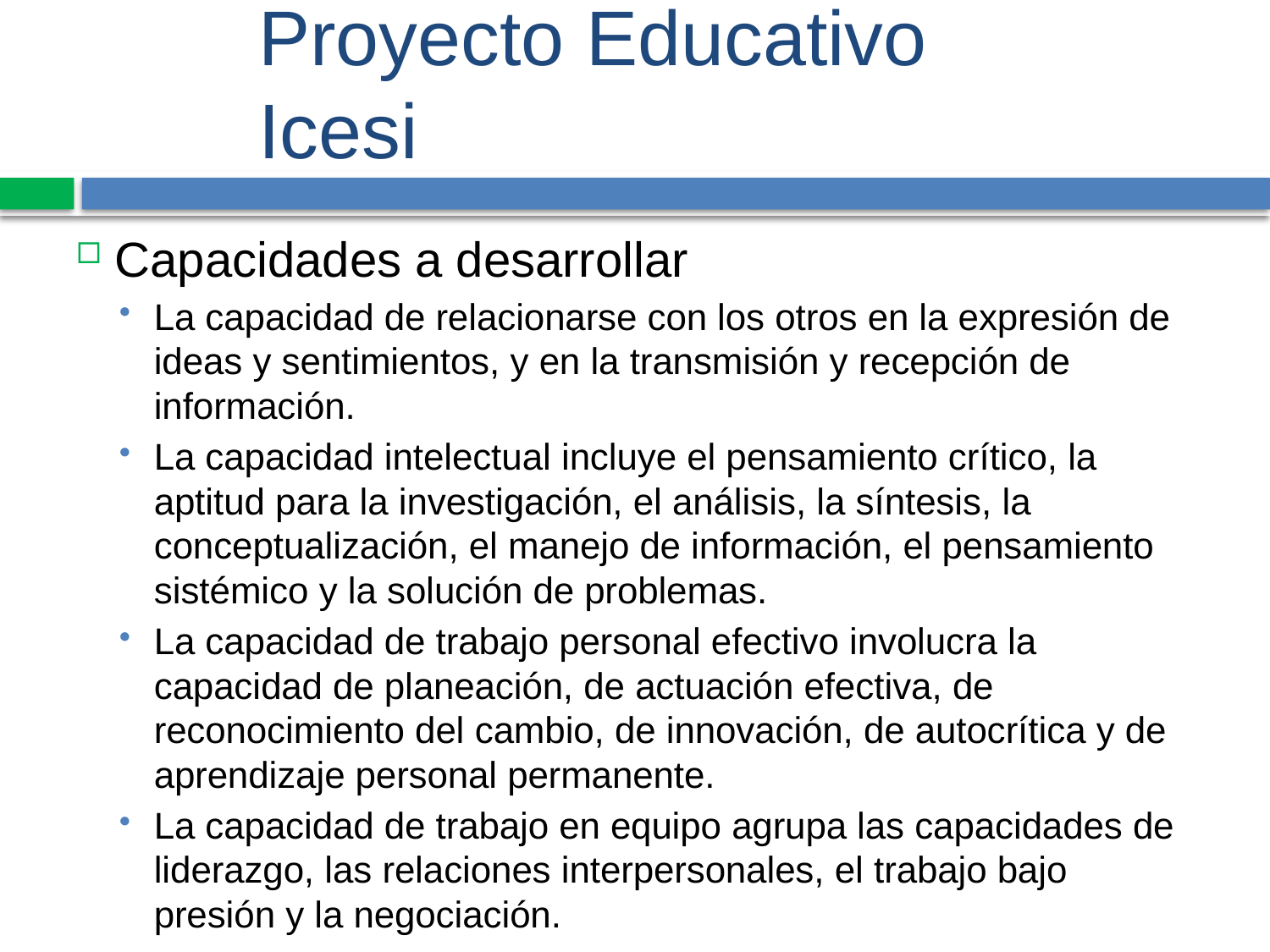

# Proyecto Educativo Icesi
Capacidades a desarrollar
La capacidad de relacionarse con los otros en la expresión de ideas y sentimientos, y en la transmisión y recepción de información.
La capacidad intelectual incluye el pensamiento crítico, la aptitud para la investigación, el análisis, la síntesis, la conceptualización, el manejo de información, el pensamiento sistémico y la solución de problemas.
La capacidad de trabajo personal efectivo involucra la capacidad de planeación, de actuación efectiva, de reconocimiento del cambio, de innovación, de autocrítica y de aprendizaje personal permanente.
La capacidad de trabajo en equipo agrupa las capacidades de liderazgo, las relaciones interpersonales, el trabajo bajo presión y la negociación.